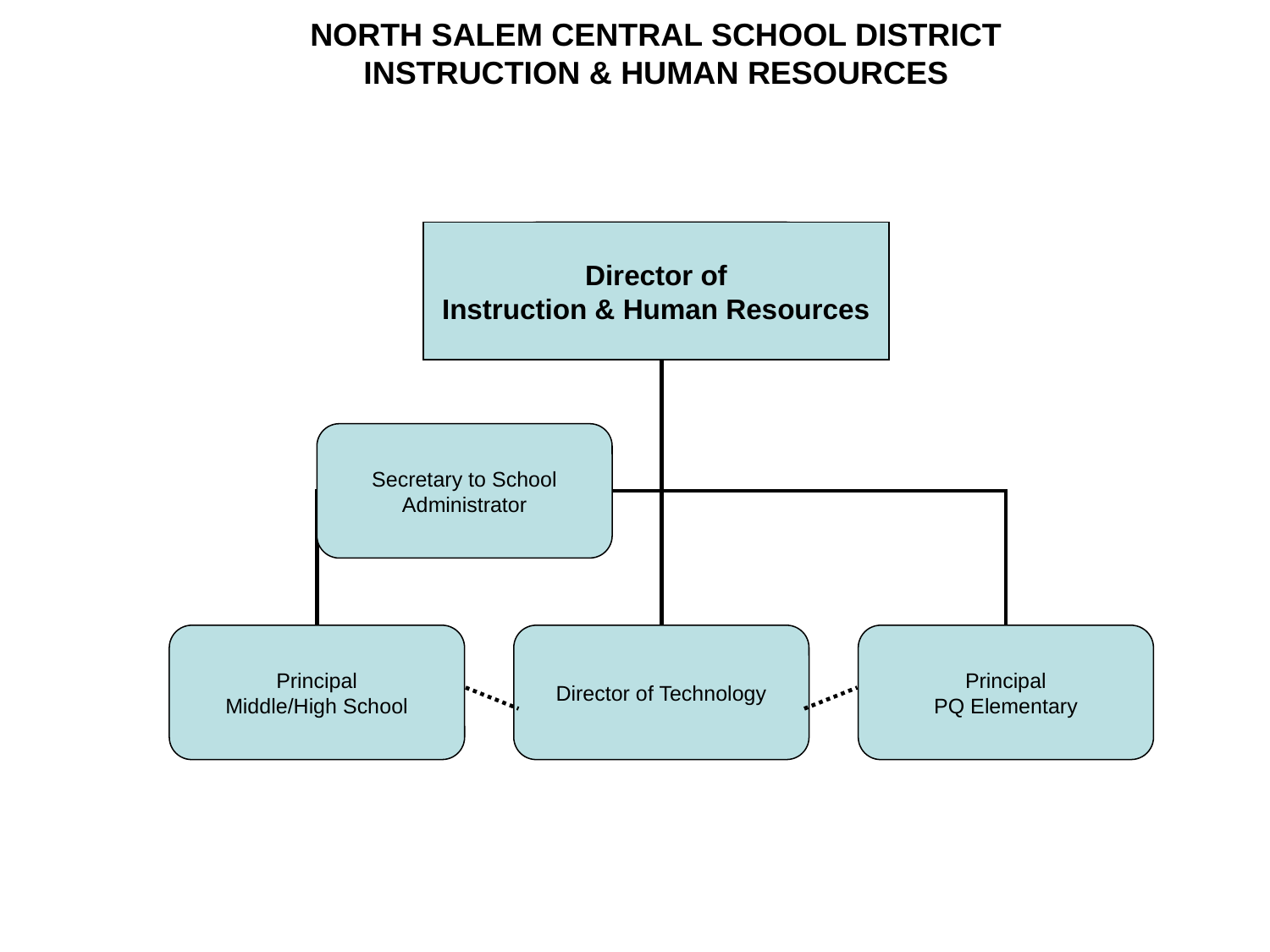

# NORTH SALEM CENTRAL SCHOOL DISTRICT INSTRUCTION & HUMAN RESOURCES
Assistant Superintendent for Instruction & Human Resources
Secretary to School Administrator
Principal
Middle/High School
Director of Technology
Principal
PQ Elementary
Director of
Instruction & Human Resources